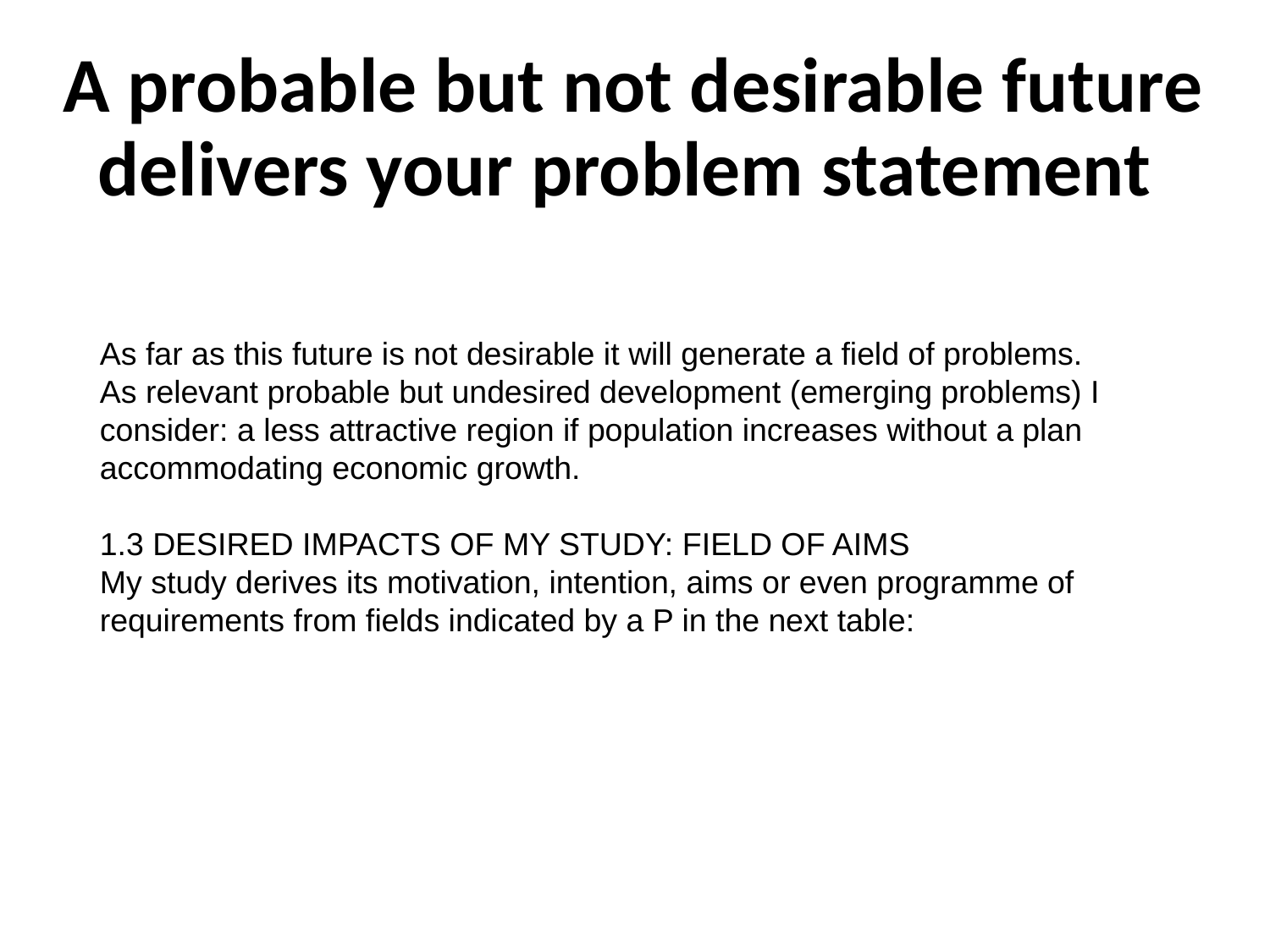

# A probable but not desirable future delivers your problem statement
As far as this future is not desirable it will generate a field of problems.
As relevant probable but undesired development (emerging problems) I consider: a less attractive region if population increases without a plan accommodating economic growth.

1.3 DESIRED IMPACTS OF MY STUDY: FIELD OF AIMS
My study derives its motivation, intention, aims or even programme of requirements from fields indicated by a P in the next table: